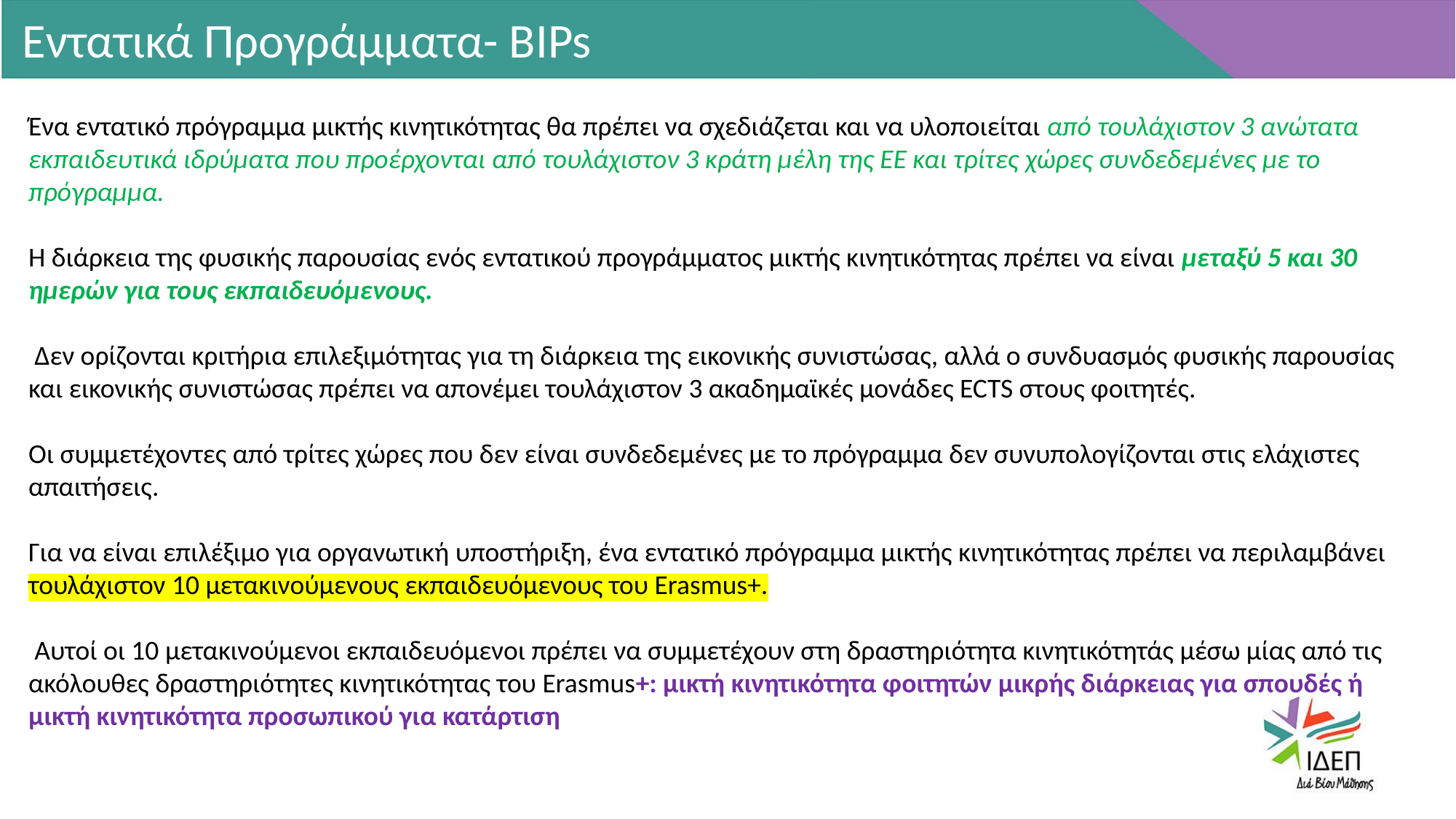

Εντατικά Προγράμματα- ΒIPs

Ένα εντατικό πρόγραμμα μικτής κινητικότητας θα πρέπει να σχεδιάζεται και να υλοποιείται από τουλάχιστον 3 ανώτατα εκπαιδευτικά ιδρύματα που προέρχονται από τουλάχιστον 3 κράτη μέλη της ΕΕ και τρίτες χώρες συνδεδεμένες με το πρόγραμμα.

Η διάρκεια της φυσικής παρουσίας ενός εντατικού προγράμματος μικτής κινητικότητας πρέπει να είναι μεταξύ 5 και 30 ημερών για τους εκπαιδευόμενους.

 Δεν ορίζονται κριτήρια επιλεξιμότητας για τη διάρκεια της εικονικής συνιστώσας, αλλά ο συνδυασμός φυσικής παρουσίας και εικονικής συνιστώσας πρέπει να απονέμει τουλάχιστον 3 ακαδημαϊκές μονάδες ECTS στους φοιτητές.

Οι συμμετέχοντες από τρίτες χώρες που δεν είναι συνδεδεμένες με το πρόγραμμα δεν συνυπολογίζονται στις ελάχιστες απαιτήσεις.

Για να είναι επιλέξιμο για οργανωτική υποστήριξη, ένα εντατικό πρόγραμμα μικτής κινητικότητας πρέπει να περιλαμβάνει τουλάχιστον 10 μετακινούμενους εκπαιδευόμενους του Erasmus+.

 Αυτοί οι 10 μετακινούμενοι εκπαιδευόμενοι πρέπει να συμμετέχουν στη δραστηριότητα κινητικότητάς μέσω μίας από τις ακόλουθες δραστηριότητες κινητικότητας του Erasmus+: μικτή κινητικότητα φοιτητών μικρής διάρκειας για σπουδές ή μικτή κινητικότητα προσωπικού για κατάρτιση